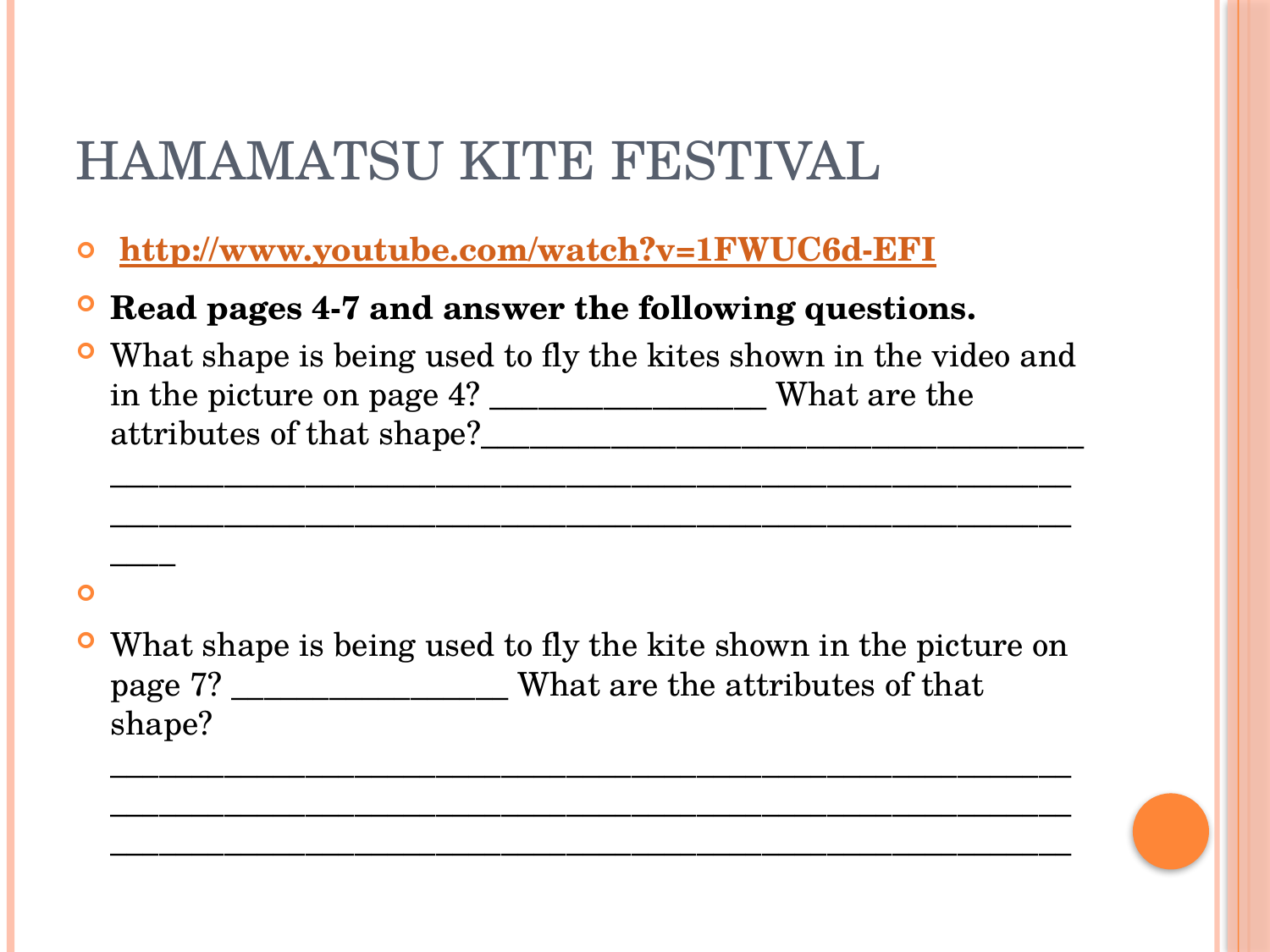

# Hamamatsu Kite Festival
 http://www.youtube.com/watch?v=1FWUC6d-EFI
Read pages 4-7 and answer the following questions.
What shape is being used to fly the kites shown in the video and in the picture on page 4? _________________ What are the attributes of that shape?_____________________________________ __________________________________________________________________________________________________________________________

What shape is being used to fly the kite shown in the picture on page 7? _________________ What are the attributes of that shape?_________________________________________________________________________________________________________________________________________________________________________________